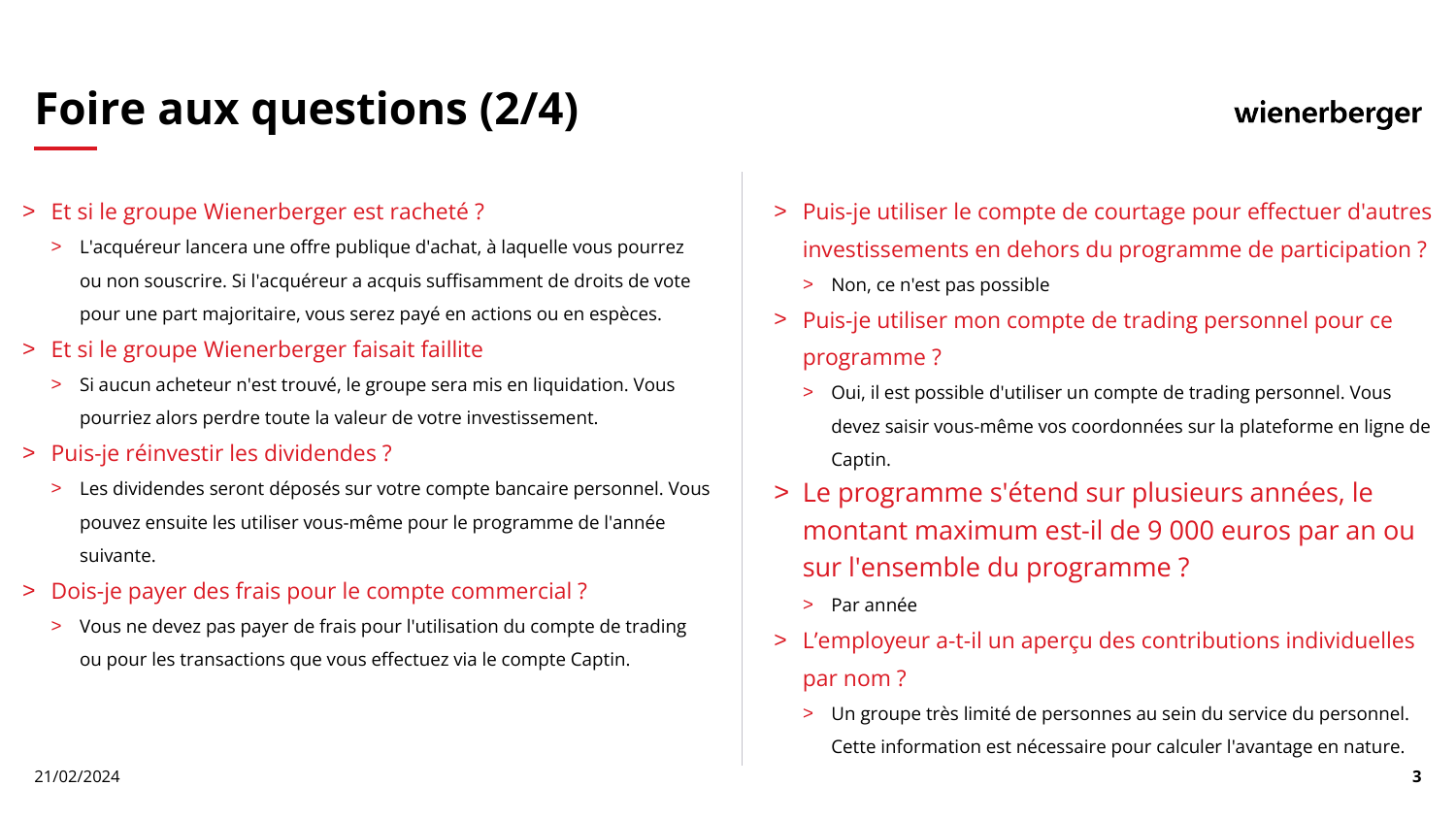

# Foire aux questions (2/4)
Et si le groupe Wienerberger est racheté ?
L'acquéreur lancera une offre publique d'achat, à laquelle vous pourrez ou non souscrire. Si l'acquéreur a acquis suffisamment de droits de vote pour une part majoritaire, vous serez payé en actions ou en espèces.
Et si le groupe Wienerberger faisait faillite
Si aucun acheteur n'est trouvé, le groupe sera mis en liquidation. Vous pourriez alors perdre toute la valeur de votre investissement.
Puis-je réinvestir les dividendes ?
Les dividendes seront déposés sur votre compte bancaire personnel. Vous pouvez ensuite les utiliser vous-même pour le programme de l'année suivante.
Dois-je payer des frais pour le compte commercial ?
Vous ne devez pas payer de frais pour l'utilisation du compte de trading ou pour les transactions que vous effectuez via le compte Captin.

Puis-je utiliser le compte de courtage pour effectuer d'autres investissements en dehors du programme de participation ?
Non, ce n'est pas possible
Puis-je utiliser mon compte de trading personnel pour ce programme ?
Oui, il est possible d'utiliser un compte de trading personnel. Vous devez saisir vous-même vos coordonnées sur la plateforme en ligne de Captin.
Le programme s'étend sur plusieurs années, le montant maximum est-il de 9 000 euros par an ou sur l'ensemble du programme ?
Par année
L’employeur a-t-il un aperçu des contributions individuelles par nom ?
Un groupe très limité de personnes au sein du service du personnel. Cette information est nécessaire pour calculer l'avantage en nature.

21/02/2024
3